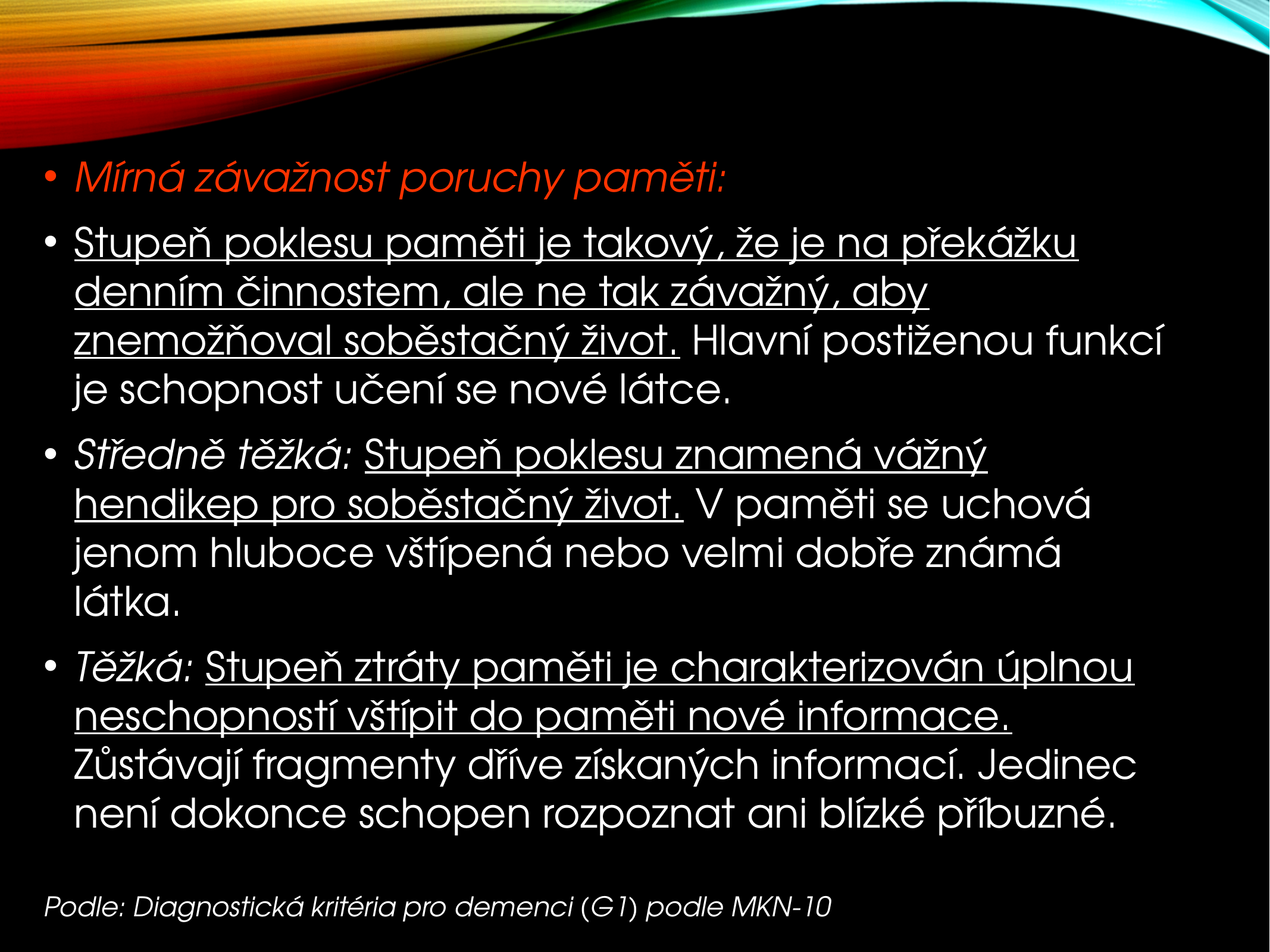

Mírná závažnost poruchy paměti:
Stupeň poklesu paměti je takový, že je na překážku denním činnostem, ale ne tak závažný, aby znemožňoval soběstačný život. Hlavní postiženou funkcí je schopnost učení se nové látce.
Středně těžká: Stupeň poklesu znamená vážný hendikep pro soběstačný život. V paměti se uchová jenom hluboce vštípená nebo velmi dobře známá látka.
Těžká: Stupeň ztráty paměti je charakterizován úplnou neschopností vštípit do paměti nové informace. Zůstávají fragmenty dříve získaných informací. Jedinec není dokonce schopen rozpoznat ani blízké příbuzné.

Podle: Diagnostická kritéria pro demenci (G1) podle MKN-10